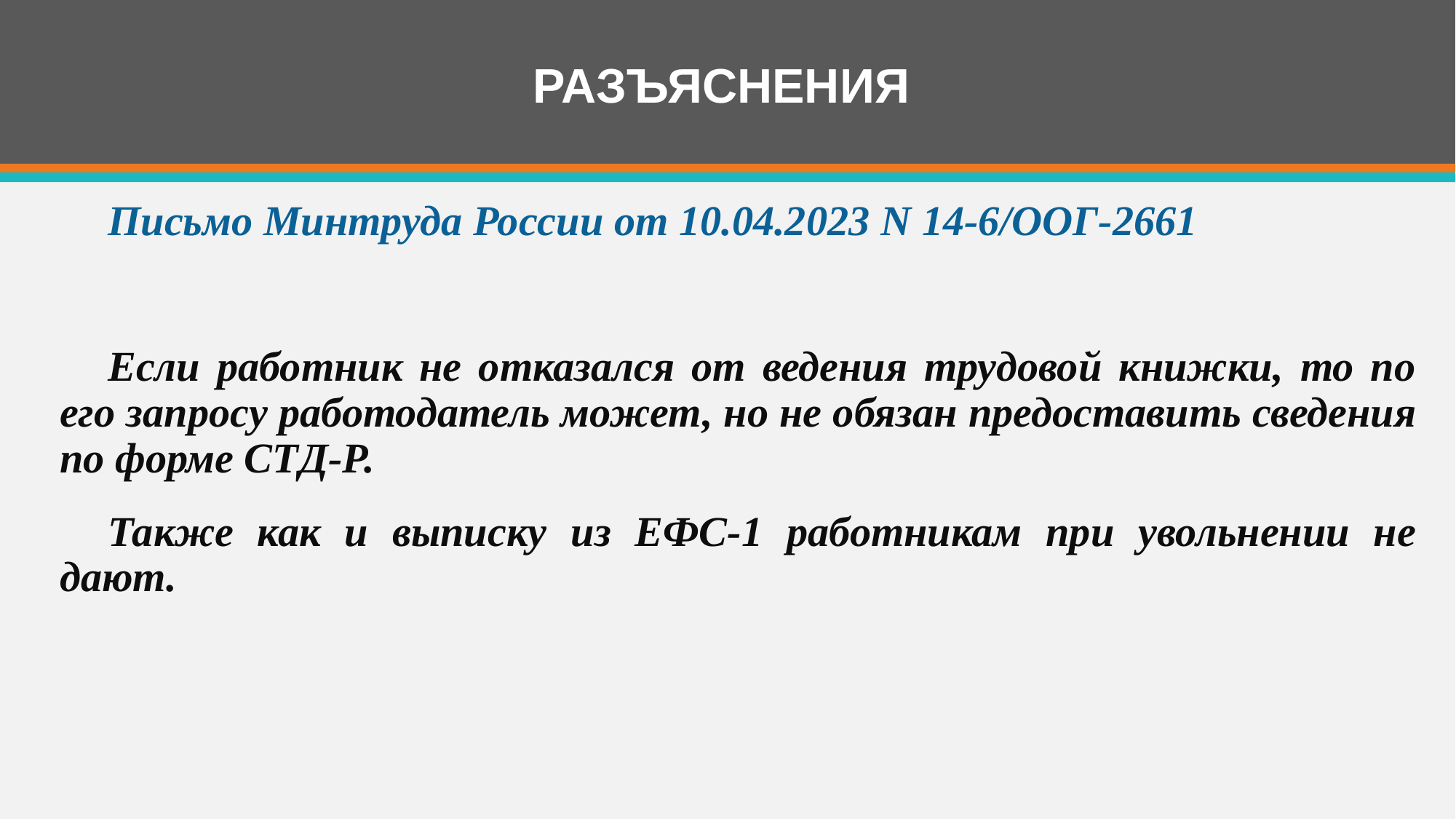

# РАЗЪЯСНЕНИЯ
Письмо Минтруда России от 10.04.2023 N 14-6/ООГ-2661

Если работник не отказался от ведения трудовой книжки, то по его запросу работодатель может, но не обязан предоставить сведения по форме СТД-Р.
Также как и выписку из ЕФС-1 работникам при увольнении не дают.